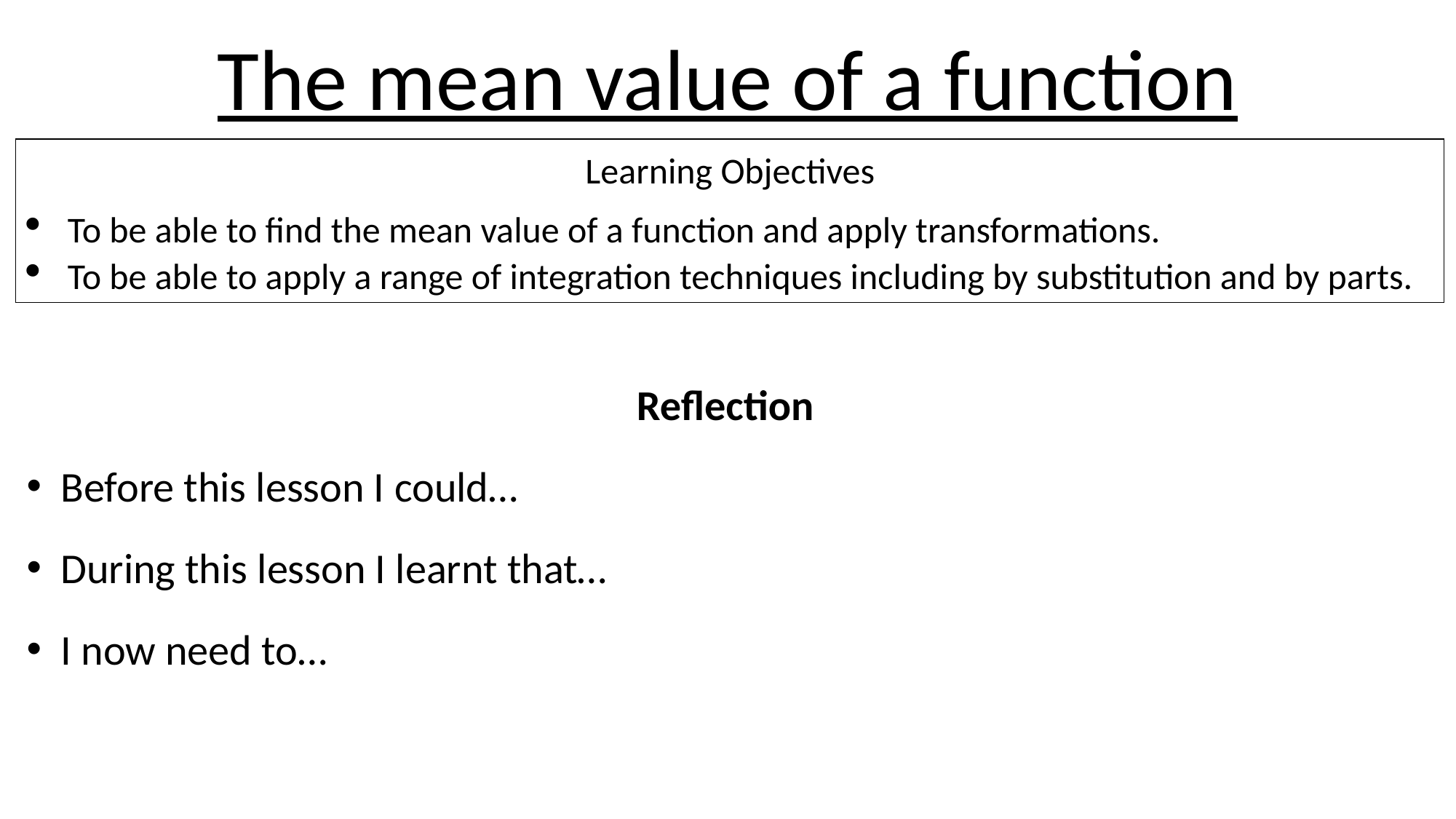

# The mean value of a function
Learning Objectives
To be able to find the mean value of a function and apply transformations.
To be able to apply a range of integration techniques including by substitution and by parts.
Reflection
Before this lesson I could…
During this lesson I learnt that…
I now need to…